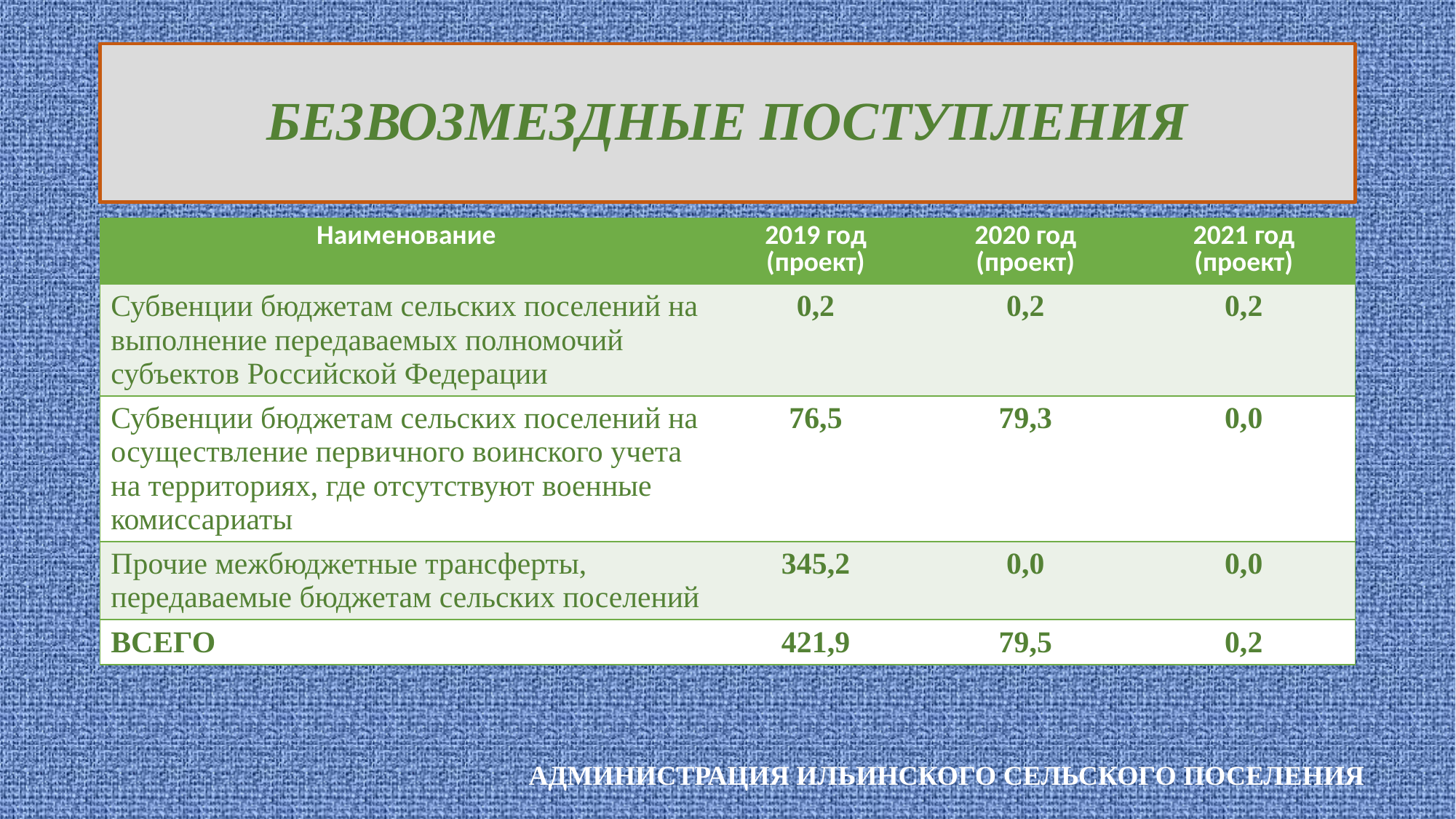

# БЕЗВОЗМЕЗДНЫЕ ПОСТУПЛЕНИЯ
| Наименование | 2019 год (проект) | 2020 год (проект) | 2021 год (проект) |
| --- | --- | --- | --- |
| Субвенции бюджетам сельских поселений на выполнение передаваемых полномочий субъектов Российской Федерации | 0,2 | 0,2 | 0,2 |
| Субвенции бюджетам сельских поселений на осуществление первичного воинского учета на территориях, где отсутствуют военные комиссариаты | 76,5 | 79,3 | 0,0 |
| Прочие межбюджетные трансферты, передаваемые бюджетам сельских поселений | 345,2 | 0,0 | 0,0 |
| ВСЕГО | 421,9 | 79,5 | 0,2 |
АДМИНИСТРАЦИЯ ИЛЬИНСКОГО СЕЛЬСКОГО ПОСЕЛЕНИЯ